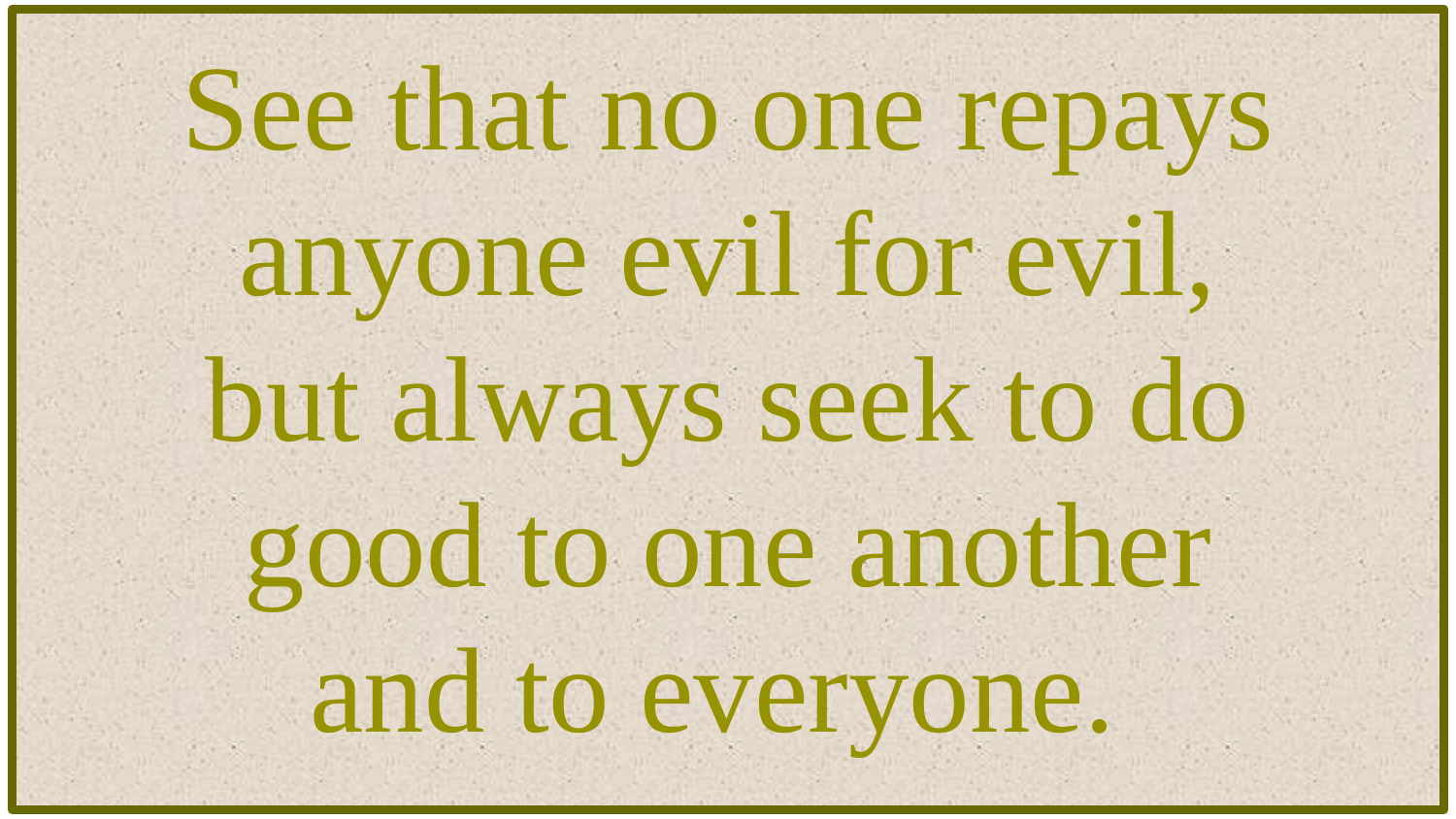

See that no one repays anyone evil for evil,
but always seek to do
good to one another
and to everyone.